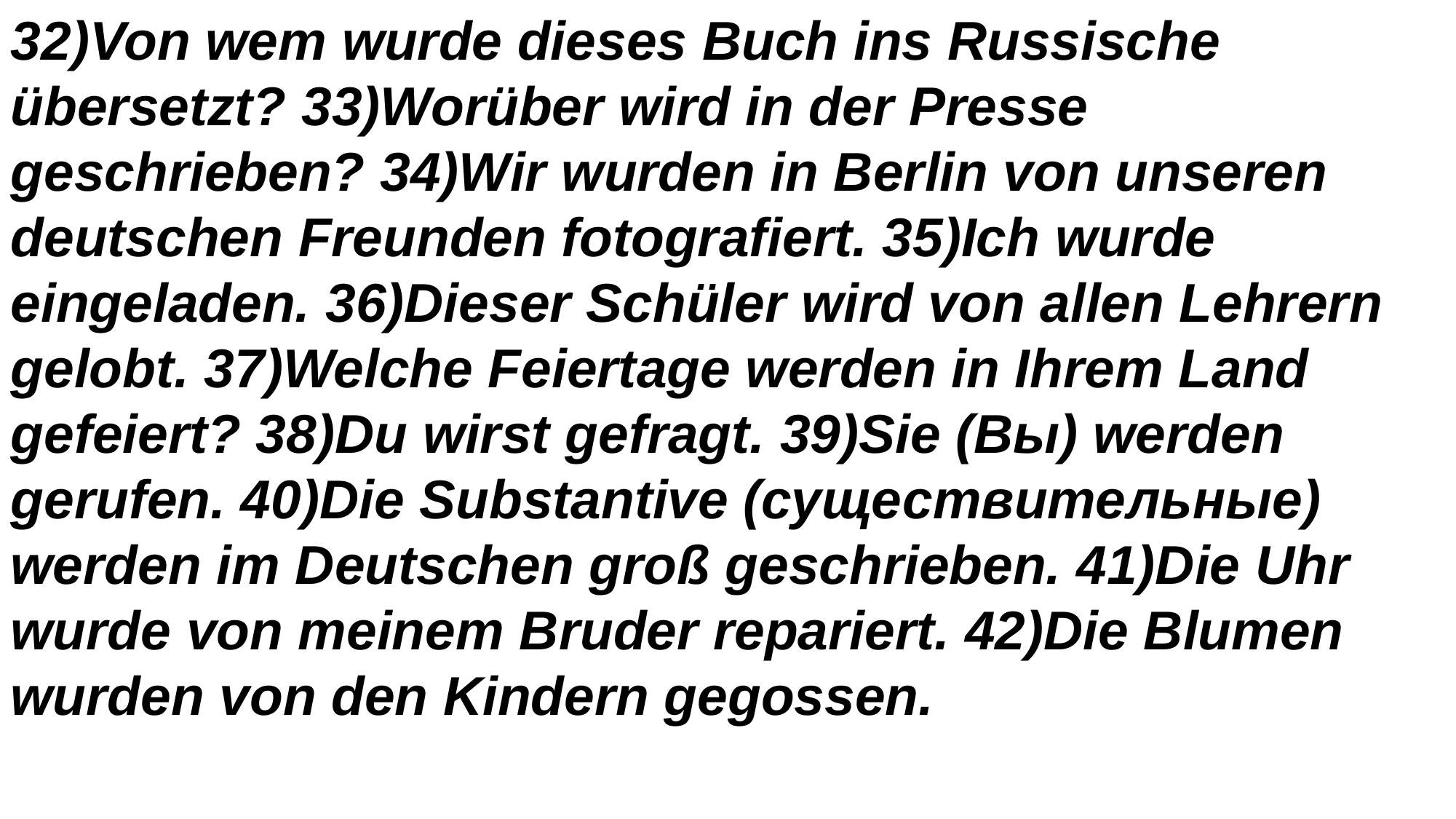

32)Von wem wurde dieses Buch ins Russische übersetzt? 33)Worüber wird in der Presse geschrieben? 34)Wir wurden in Berlin von unseren deutschen Freunden fotografiert. 35)Ich wurde eingeladen. 36)Dieser Schüler wird von allen Lehrern gelobt. 37)Welche Feiertage werden in Ihrem Land gefeiert? 38)Du wirst gefragt. 39)Sie (Вы) werden gerufen. 40)Die Substantive (существительные) werden im Deutschen groß geschrieben. 41)Die Uhr wurde von meinem Bruder repariert. 42)Die Blumen wurden von den Kindern gegossen.